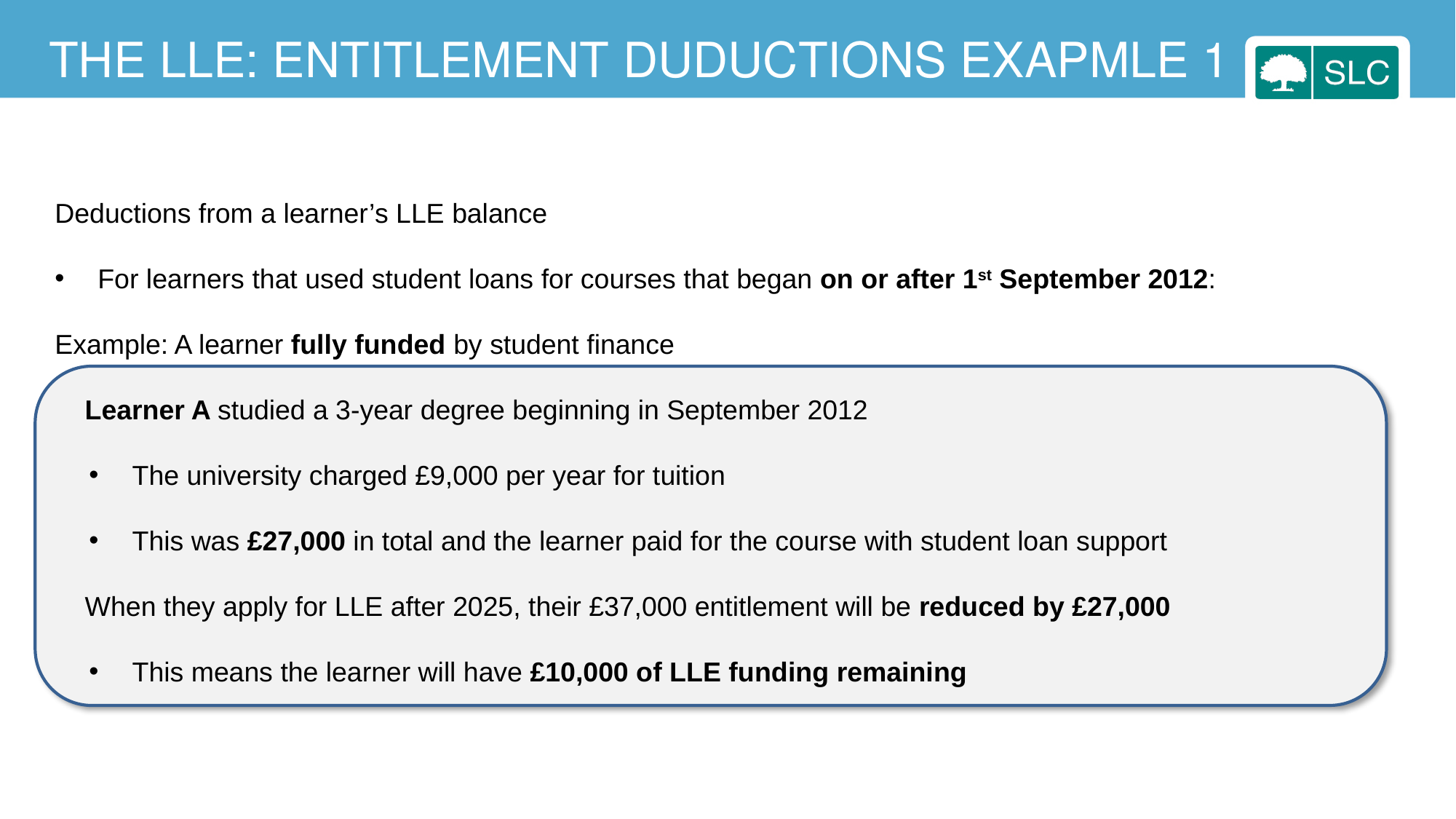

THE LLE: ENTITLEMENT DUDUCTIONS EXAPMLE 1
Deductions from a learner’s LLE balance

For learners that used student loans for courses that began on or after 1st September 2012:

Example: A learner fully funded by student finance

Learner A studied a 3-year degree beginning in September 2012

The university charged £9,000 per year for tuition

This was £27,000 in total and the learner paid for the course with student loan support

When they apply for LLE after 2025, their £37,000 entitlement will be reduced by £27,000

This means the learner will have £10,000 of LLE funding remaining